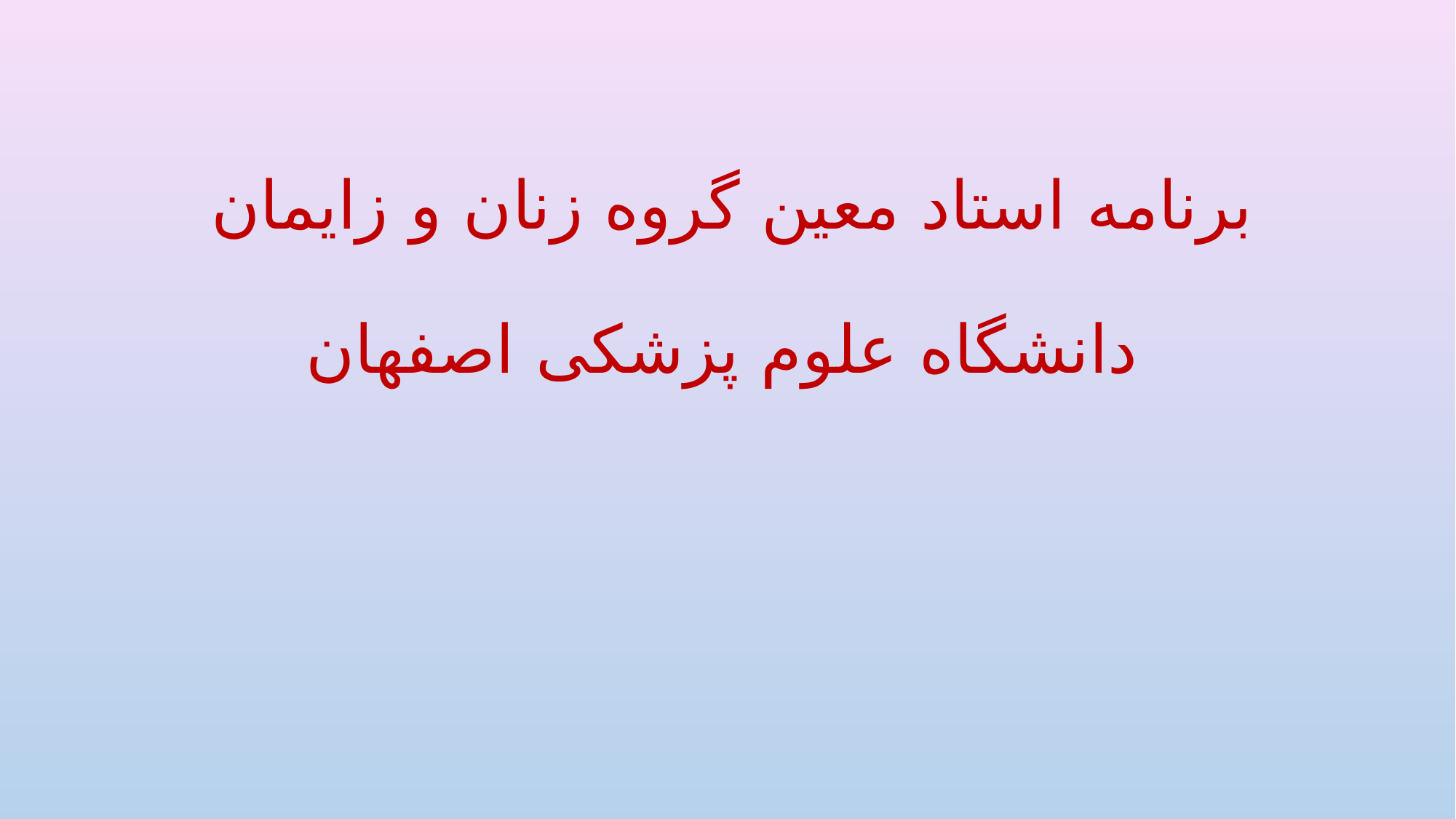

# برنامه استاد معین گروه زنان و زایمان دانشگاه علوم پزشکی اصفهان